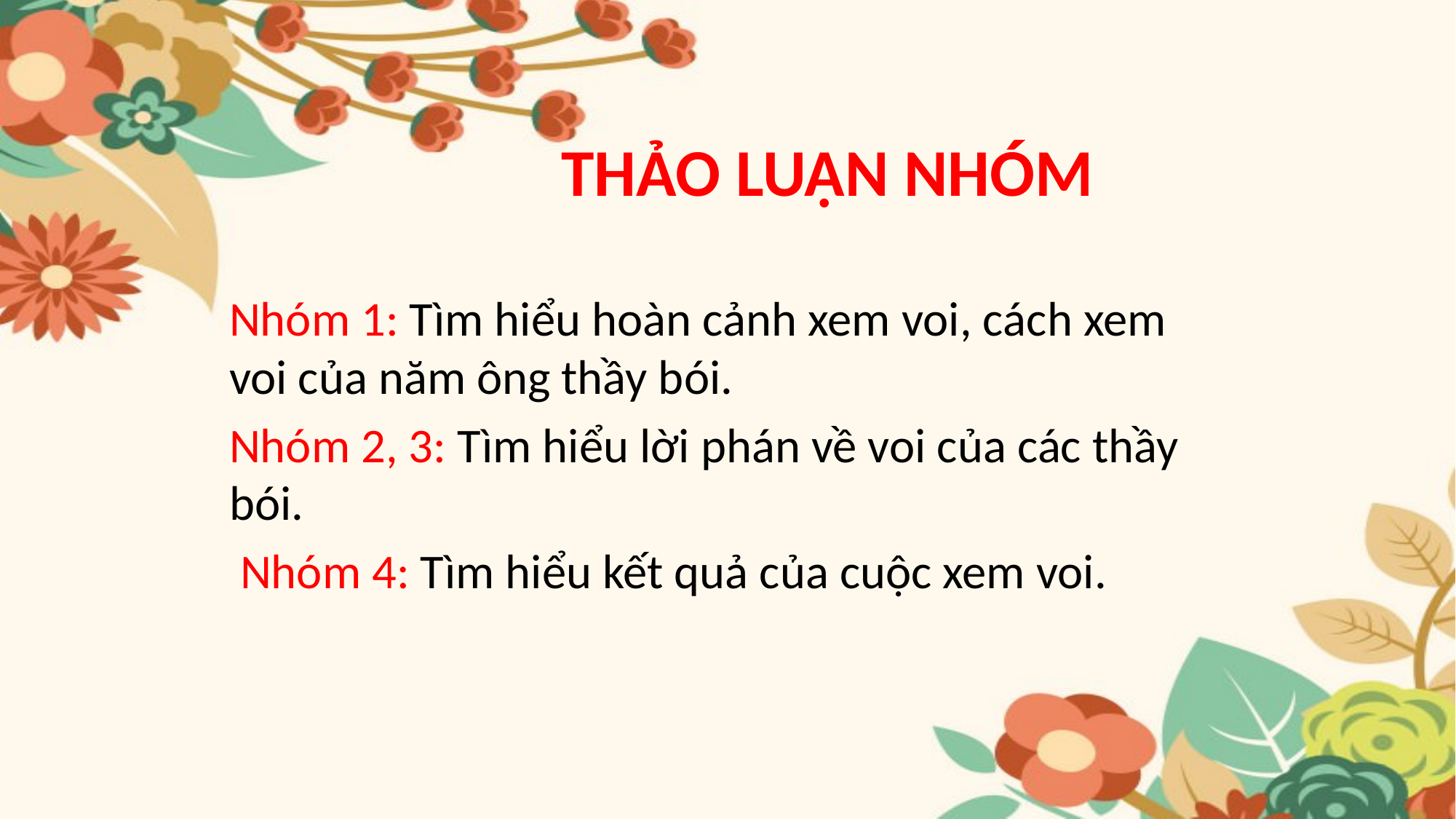

# THẢO LUẬN NHÓM
Nhóm 1: Tìm hiểu hoàn cảnh xem voi, cách xem voi của năm ông thầy bói.
Nhóm 2, 3: Tìm hiểu lời phán về voi của các thầy bói.
 Nhóm 4: Tìm hiểu kết quả của cuộc xem voi.